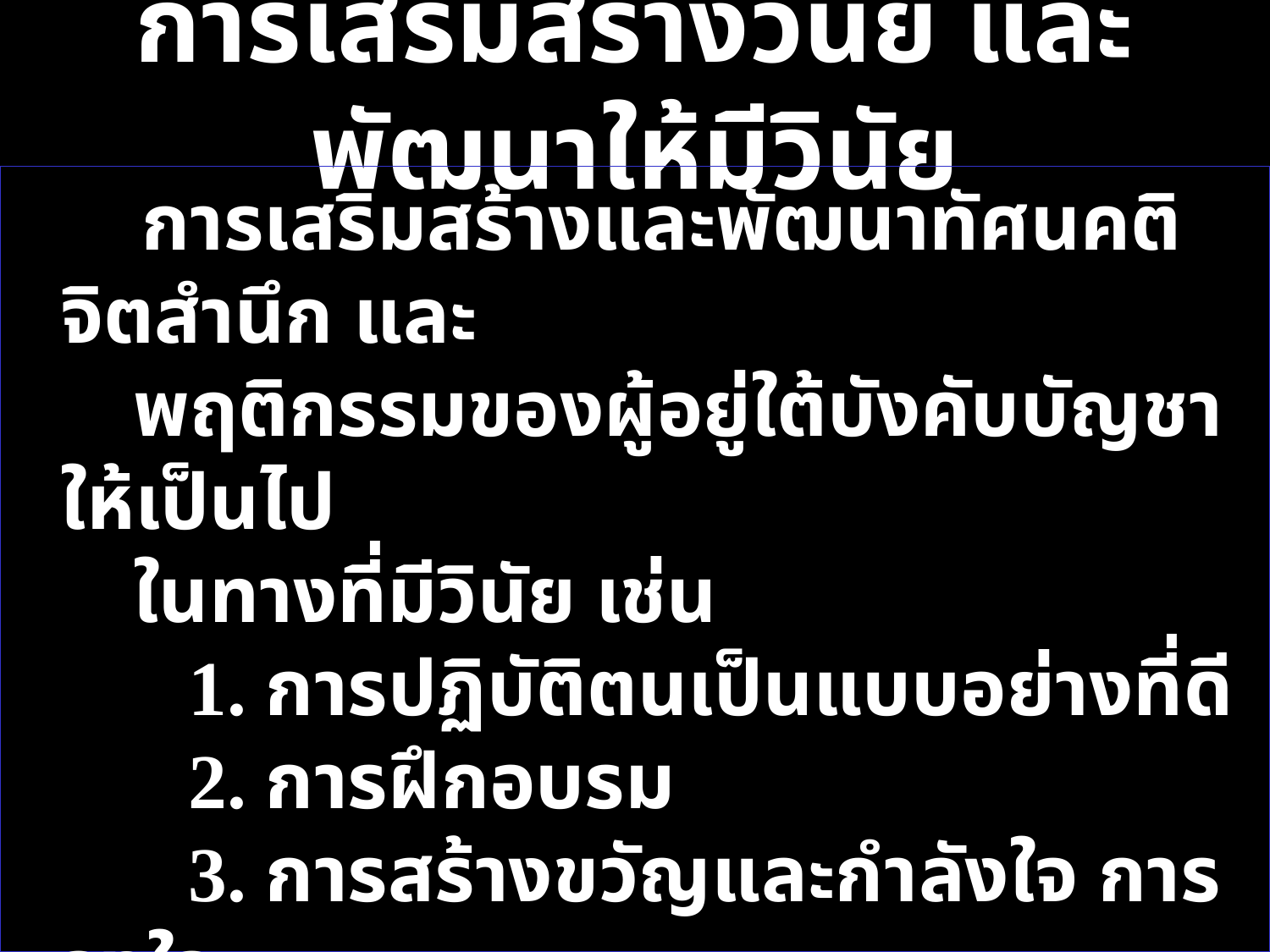

# การเสริมสร้างวินัย และพัฒนาให้มีวินัย
       การเสริมสร้างและพัฒนาทัศนคติ จิตสำนึก และ
      พฤติกรรมของผู้อยู่ใต้บังคับบัญชา ให้เป็นไป
      ในทางที่มีวินัย เช่น
         1. การปฏิบัติตนเป็นแบบอย่างที่ดี
         2. การฝึกอบรม
         3. การสร้างขวัญและกำลังใจ การจูงใจ
             หรือการอื่นใด